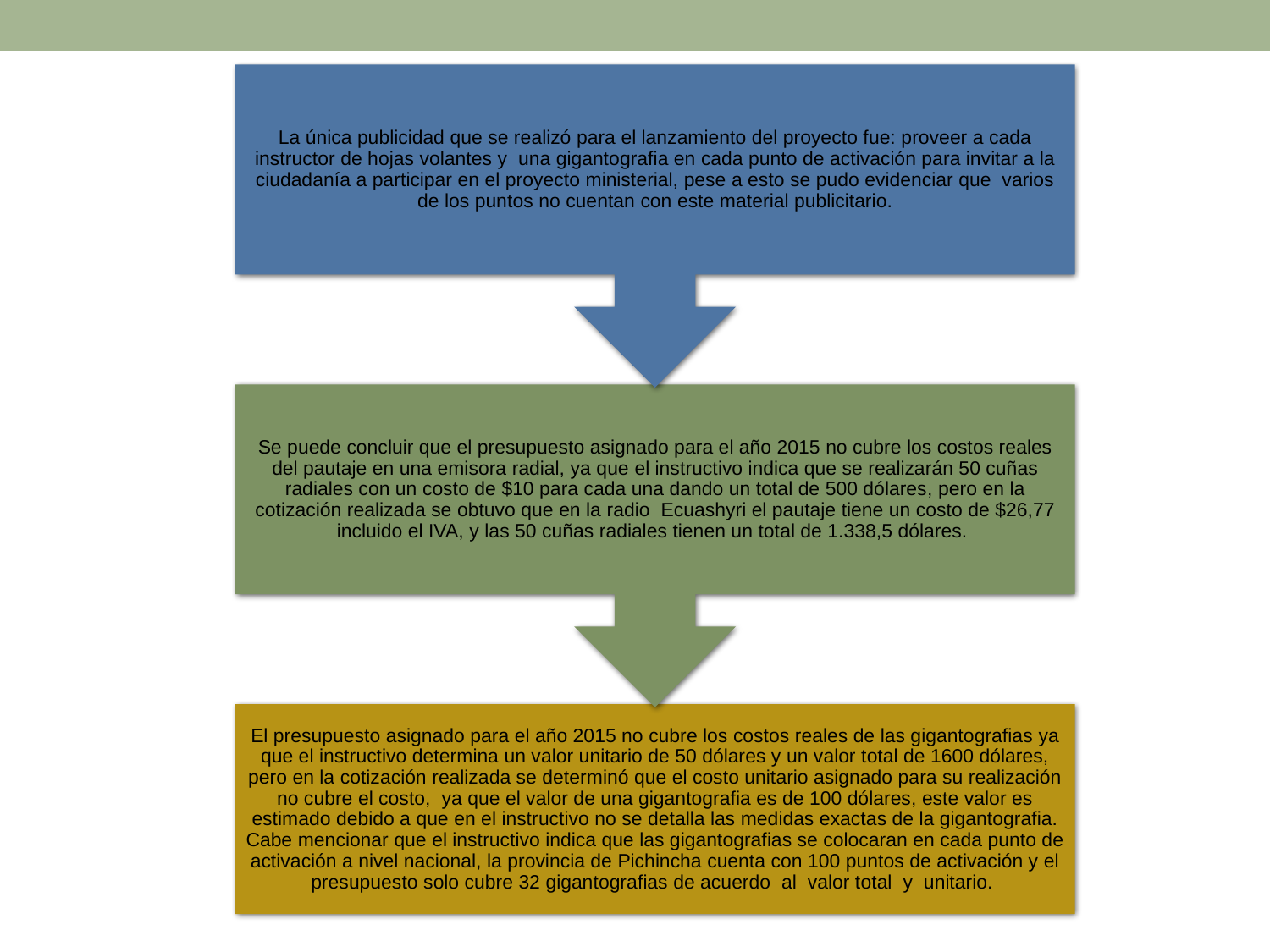

El presupuesto asignado para el año 2015 no cubre los costos reales de las gigantografias ya que el instructivo determina un valor unitario de 50 dólares y un valor total de 1600 dólares, pero en la cotización realizada se determinó que el costo unitario asignado para su realización no cubre el costo,  ya que el valor de una gigantografia es de 100 dólares, este valor es estimado debido a que en el instructivo no se detalla las medidas exactas de la gigantografia. Cabe mencionar que el instructivo indica que las gigantografias se colocaran en cada punto de activación a nivel nacional, la provincia de Pichincha cuenta con 100 puntos de activación y el presupuesto solo cubre 32 gigantografias de acuerdo  al  valor total  y  unitario.
Se puede concluir que el presupuesto asignado para el año 2015 no cubre los costos reales del pautaje en una emisora radial, ya que el instructivo indica que se realizarán 50 cuñas radiales con un costo de $10 para cada una dando un total de 500 dólares, pero en la cotización realizada se obtuvo que en la radio  Ecuashyri el pautaje tiene un costo de $26,77 incluido el IVA, y las 50 cuñas radiales tienen un total de 1.338,5 dólares.
La única publicidad que se realizó para el lanzamiento del proyecto fue: proveer a cada instructor de hojas volantes y  una gigantografia en cada punto de activación para invitar a la ciudadanía a participar en el proyecto ministerial, pese a esto se pudo evidenciar que  varios de los puntos no cuentan con este material publicitario.